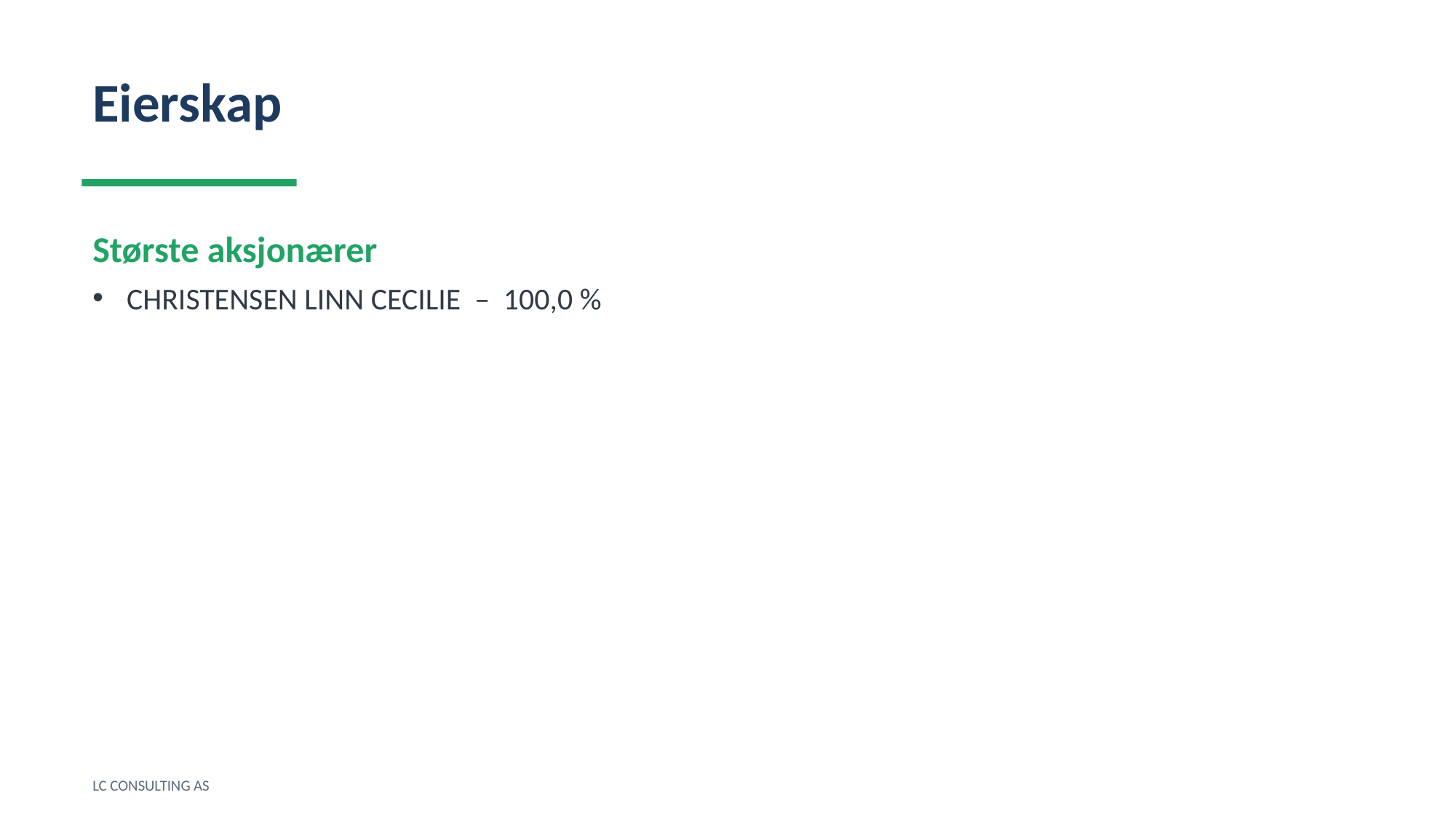

Eierskap

Største aksjonærer
CHRISTENSEN LINN CECILIE  –  100,0 %
LC CONSULTING AS